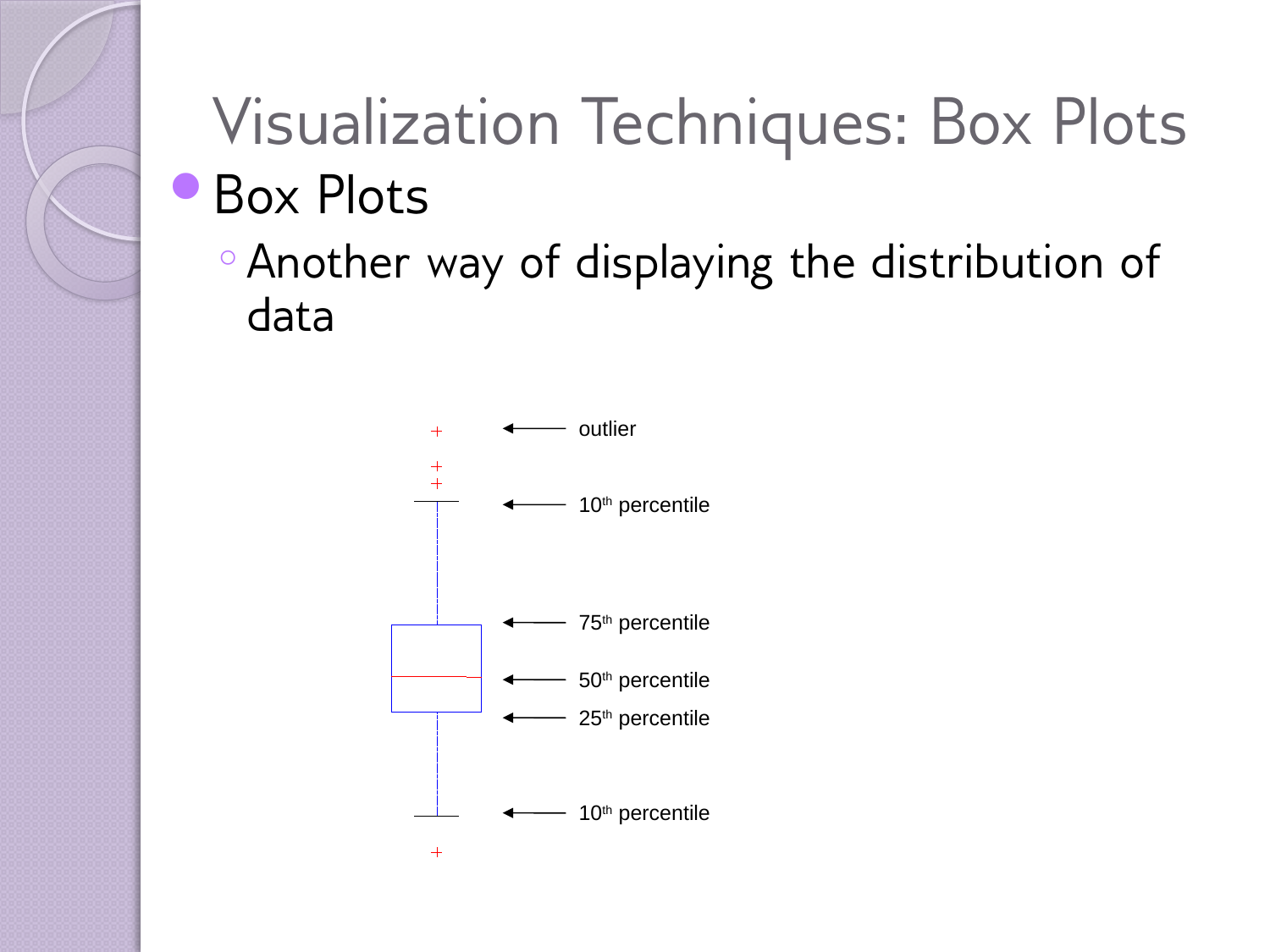

# Visualization Techniques: Box Plots
Box Plots
Another way of displaying the distribution of data

outlier

10th percentile

75th percentile

50th percentile

25th percentile

10th percentile